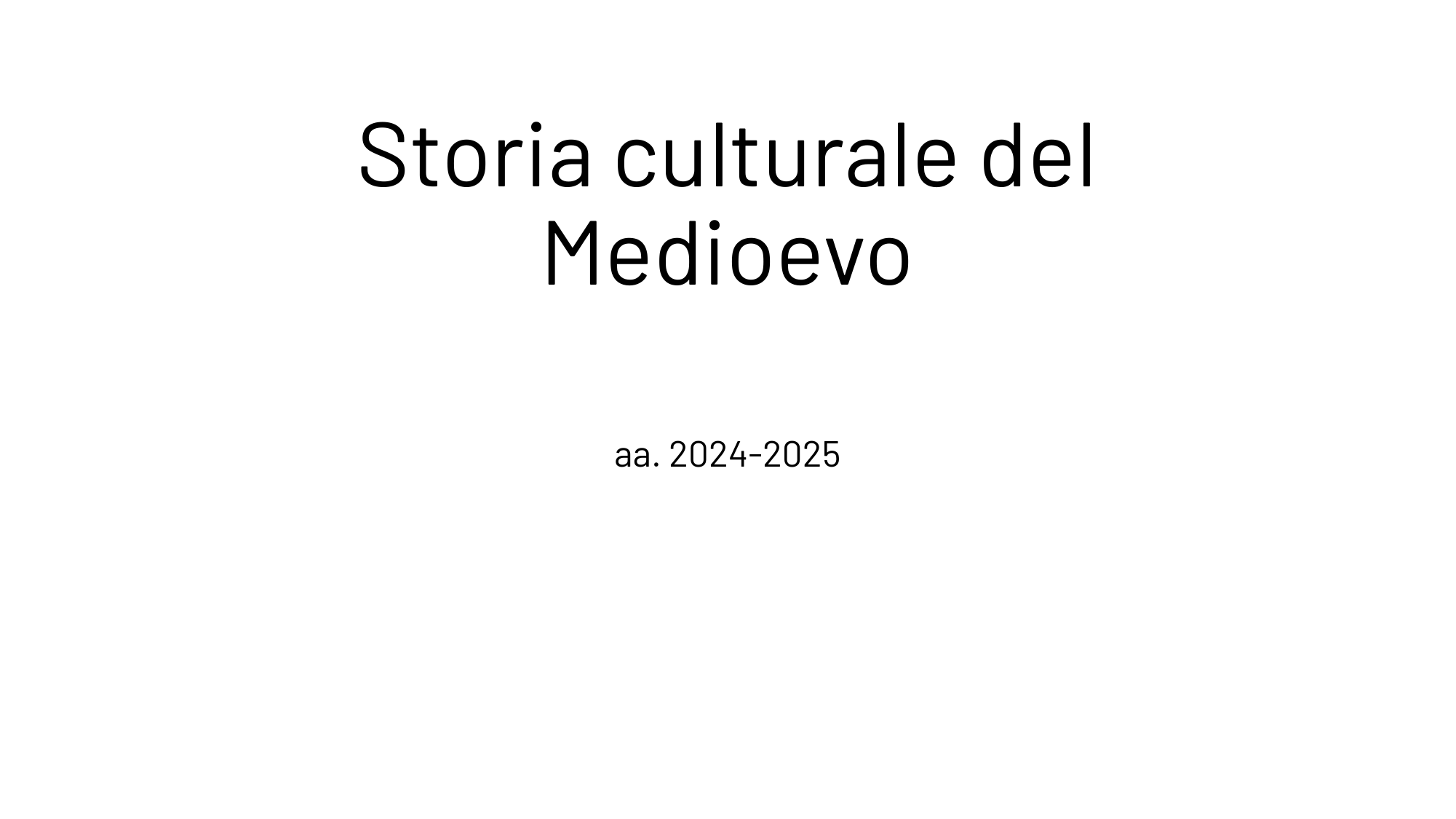

# Storia culturale del Medioevo
aa. 2024-2025